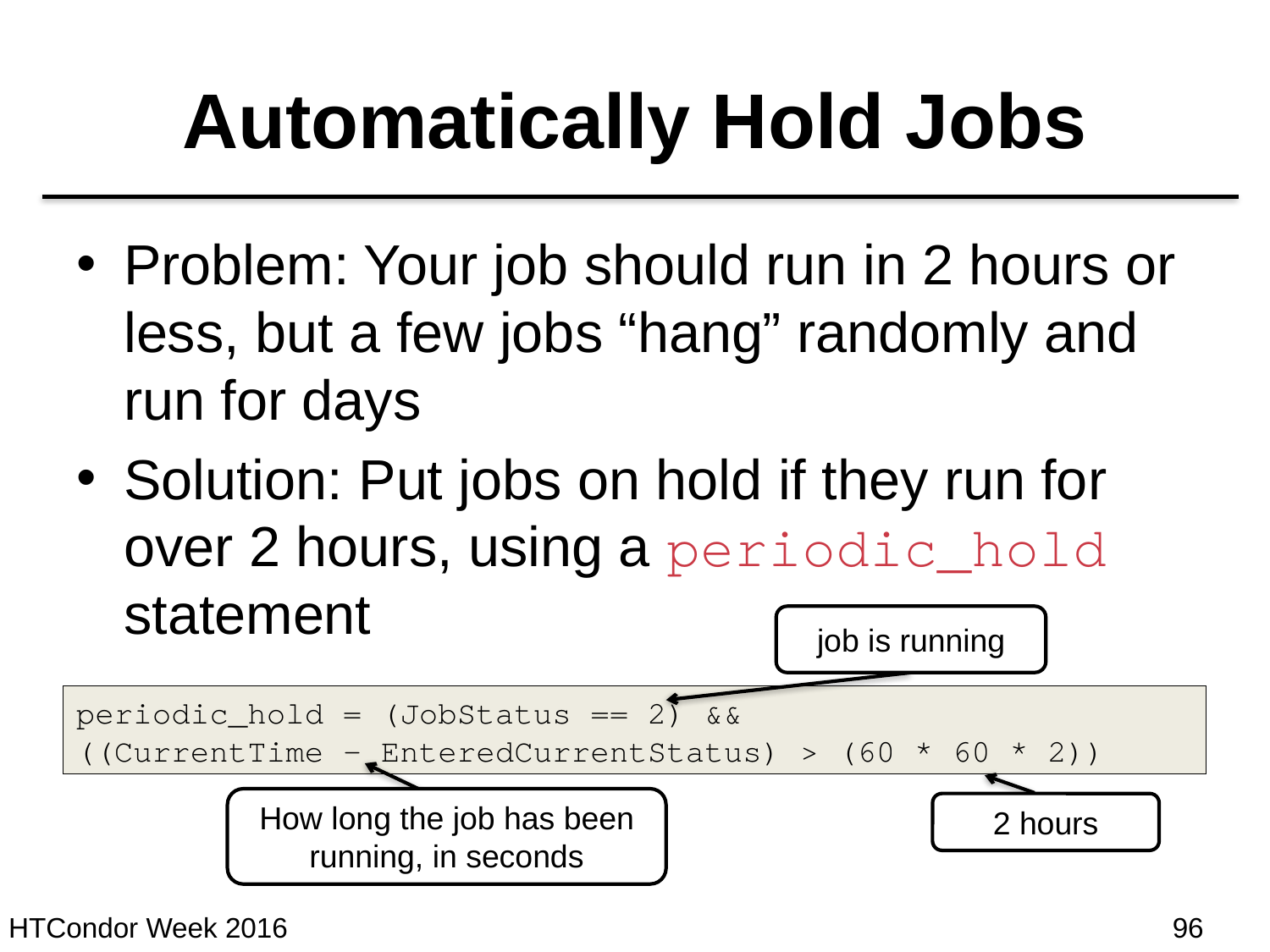

# Automatically Hold Jobs
Problem: Your job should run in 2 hours or less, but a few jobs “hang” randomly and run for days
Solution: Put jobs on hold if they run for over 2 hours, using a periodic_hold statement
job is running
periodic_hold = (JobStatus == 2) &&
((CurrentTime - EnteredCurrentStatus) > (60 * 60 * 2))
How long the job has been running, in seconds
2 hours